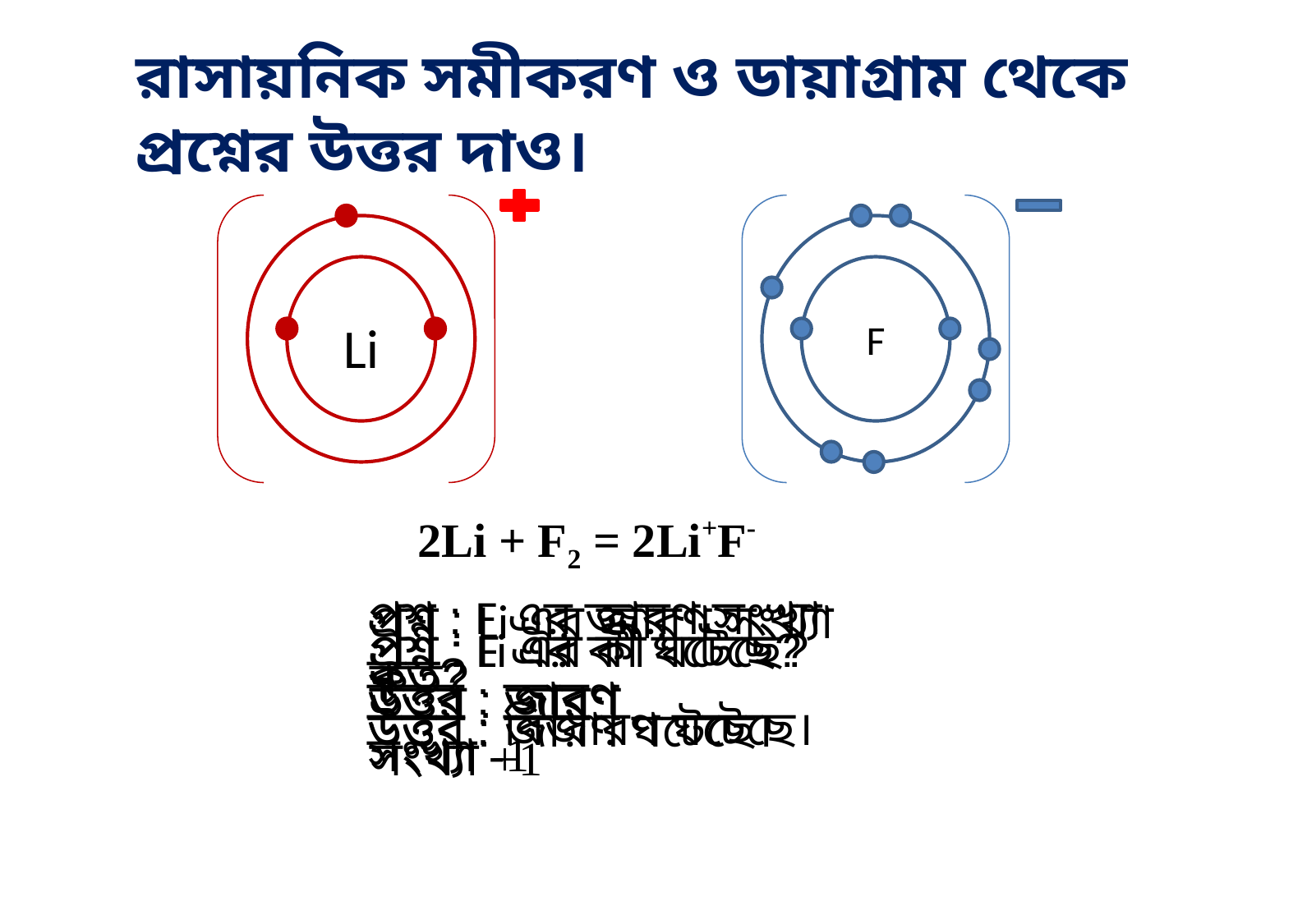

রাসায়নিক সমীকরণ ও ডায়াগ্রাম থেকে প্রশ্নের উত্তর দাও।

Li
F

2Li + F2 = 2Li+F-
প্রশ্ন : F এর জারণ সংখ্যা কত?
প্রশ্ন : Li এর কী ঘটেছে?
প্রশ্ন : F এর কী ঘটেছে?
প্রশ্ন : Li এর জারণ সংখ্যা কত?
উত্তর : জারণ সংখ্যা -1
উত্তর : বিজারণ ঘটেছে।
উত্তর : জারণ ঘটেছে।
উত্তর : জারণ সংখ্যা +1